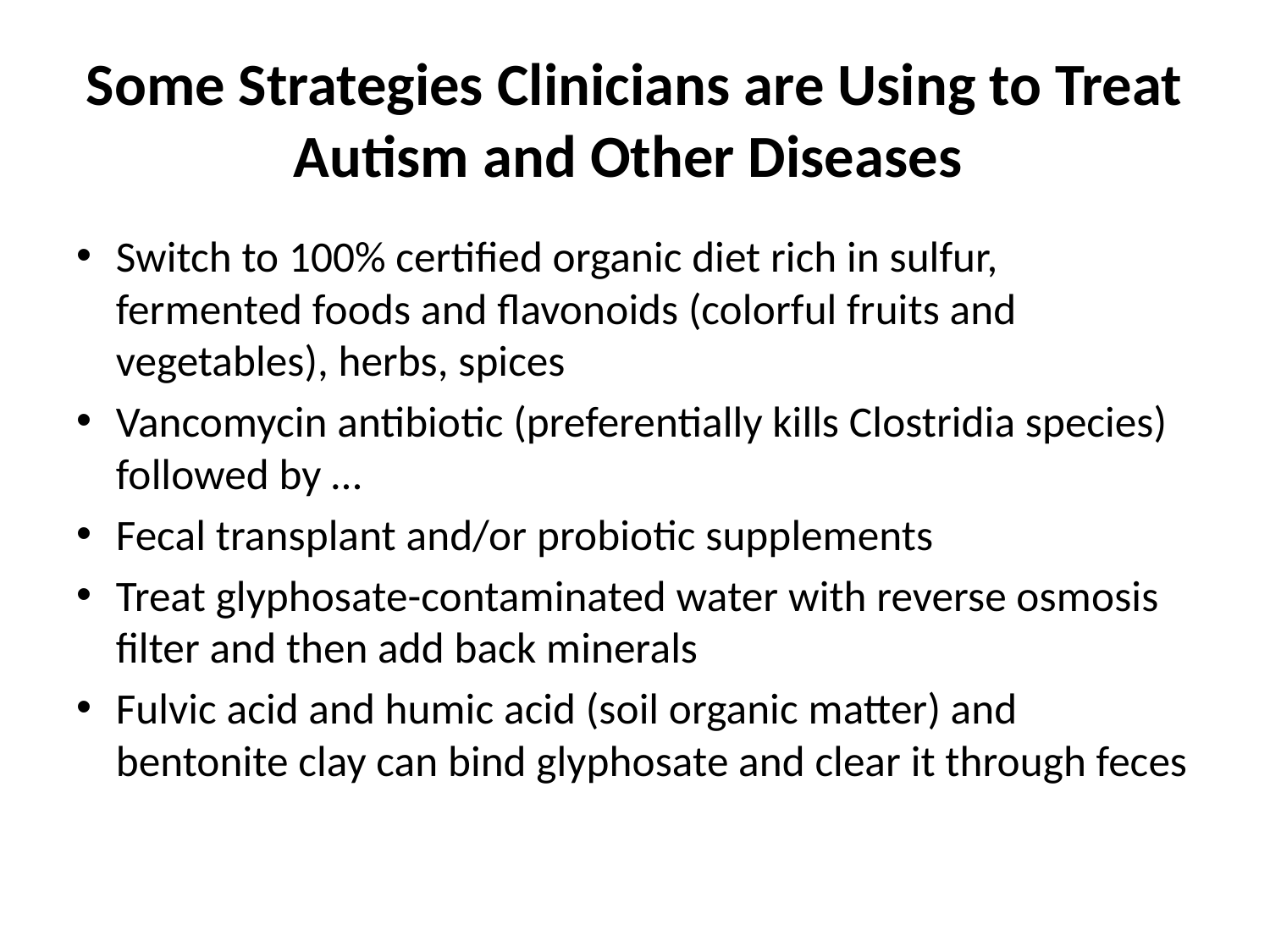

# Some Strategies Clinicians are Using to Treat Autism and Other Diseases
Switch to 100% certified organic diet rich in sulfur, fermented foods and flavonoids (colorful fruits and vegetables), herbs, spices
Vancomycin antibiotic (preferentially kills Clostridia species) followed by …
Fecal transplant and/or probiotic supplements
Treat glyphosate-contaminated water with reverse osmosis filter and then add back minerals
Fulvic acid and humic acid (soil organic matter) and bentonite clay can bind glyphosate and clear it through feces